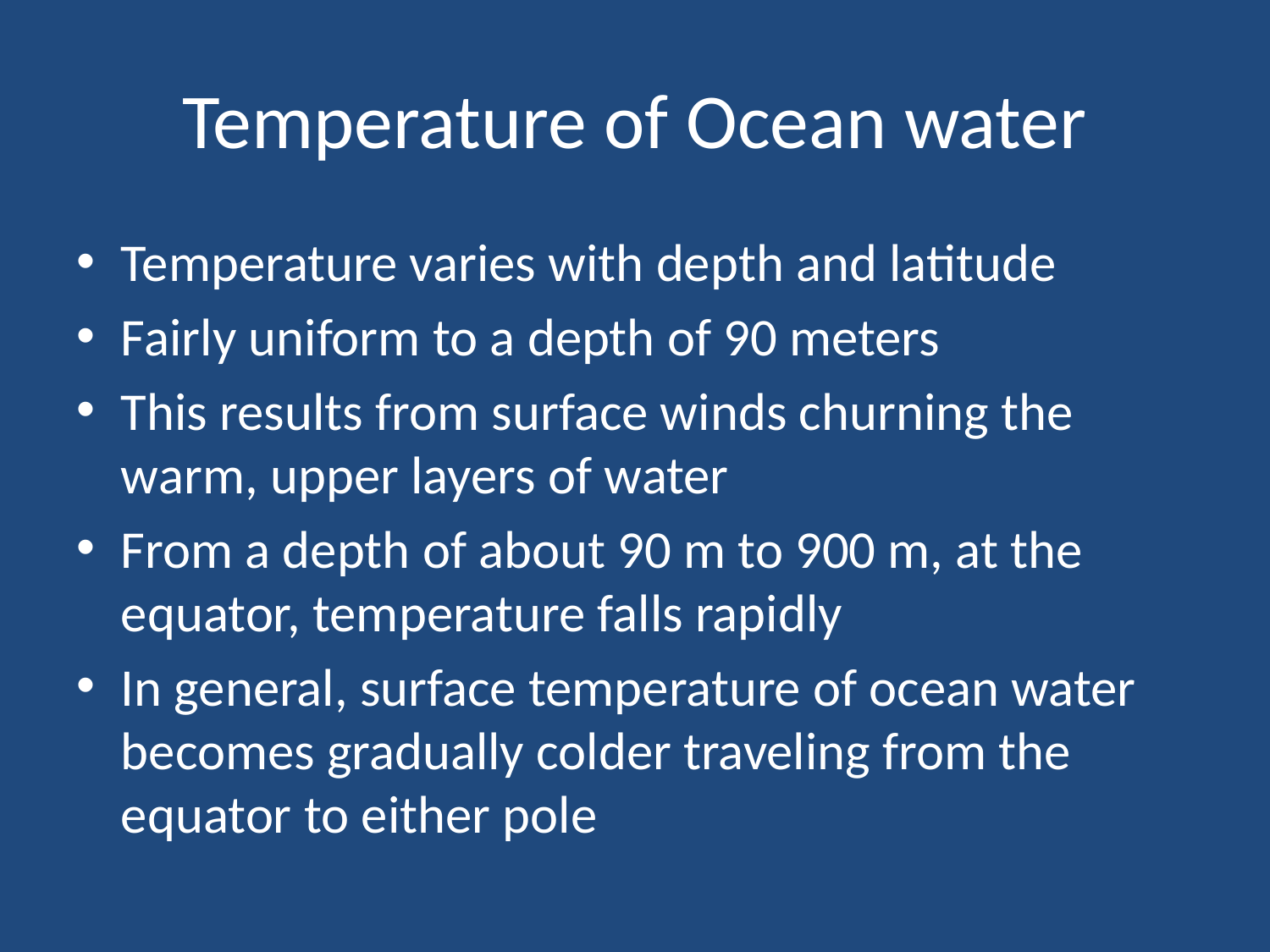

# Temperature of Ocean water
Temperature varies with depth and latitude
Fairly uniform to a depth of 90 meters
This results from surface winds churning the warm, upper layers of water
From a depth of about 90 m to 900 m, at the equator, temperature falls rapidly
In general, surface temperature of ocean water becomes gradually colder traveling from the equator to either pole